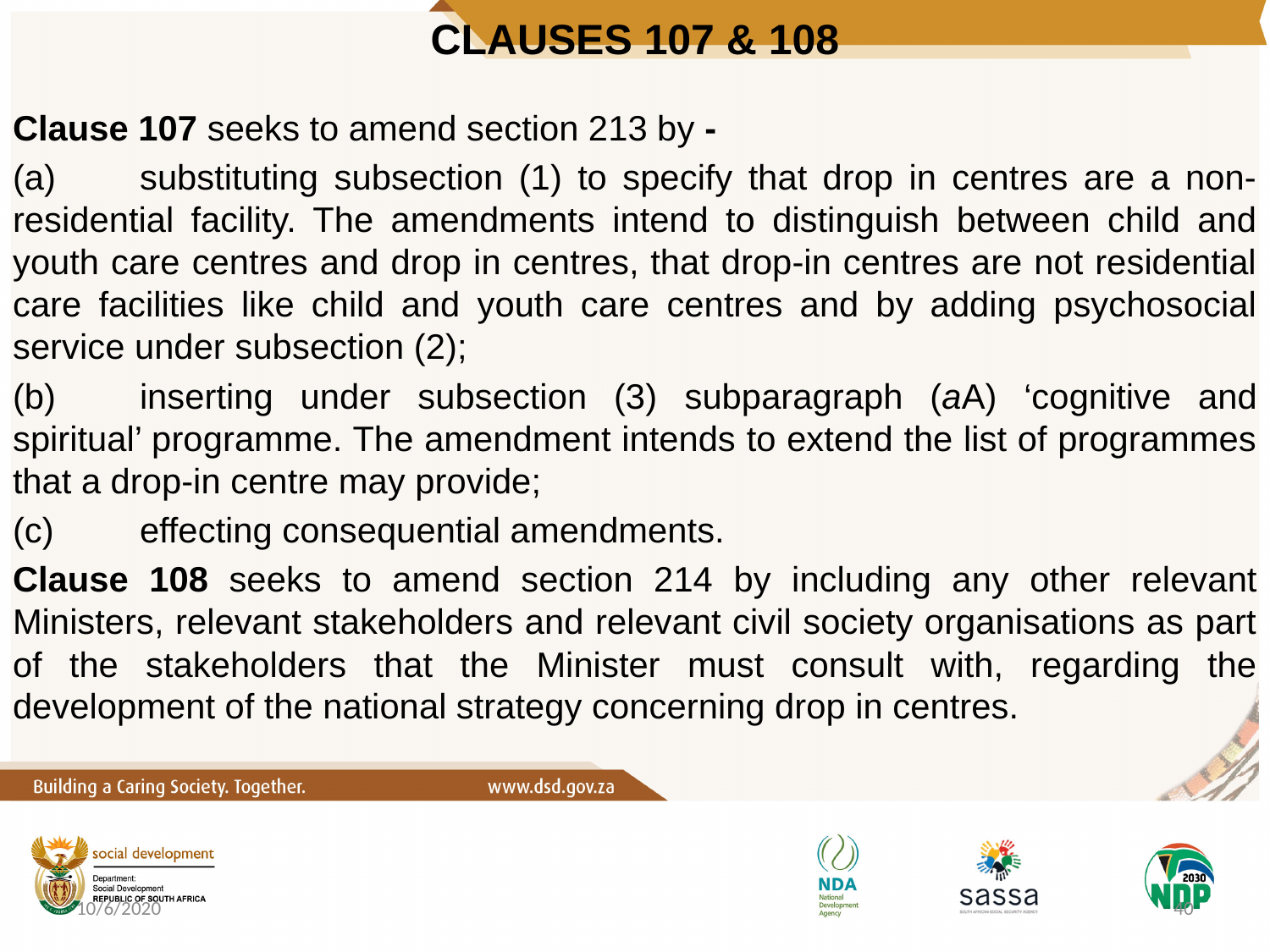

# CLAUSES 107 & 108
Clause 107 seeks to amend section 213 by -
(a)	substituting subsection (1) to specify that drop in centres are a non-residential facility. The amendments intend to distinguish between child and youth care centres and drop in centres, that drop-in centres are not residential care facilities like child and youth care centres and by adding psychosocial service under subsection (2);
(b)	inserting under subsection (3) subparagraph (aA) ‘cognitive and spiritual’ programme. The amendment intends to extend the list of programmes that a drop-in centre may provide;
(c)	effecting consequential amendments.
Clause 108 seeks to amend section 214 by including any other relevant Ministers, relevant stakeholders and relevant civil society organisations as part of the stakeholders that the Minister must consult with, regarding the development of the national strategy concerning drop in centres.

10/6/2020
40